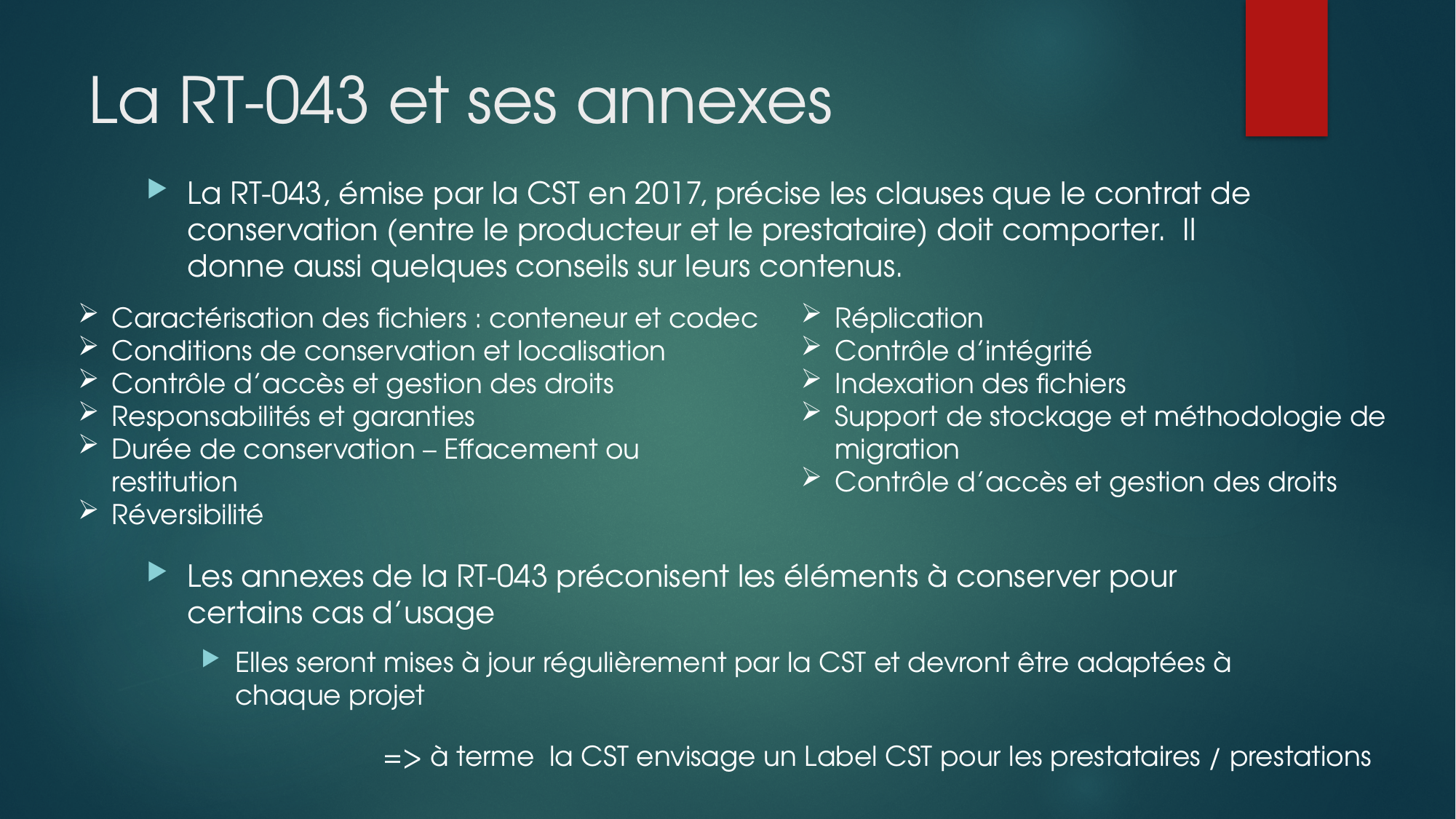

# La RT-043 et ses annexes
La RT-043, émise par la CST en 2017, précise les clauses que le contrat de conservation (entre le producteur et le prestataire) doit comporter.  Il donne aussi quelques conseils sur leurs contenus.

Les annexes de la RT-043 préconisent les éléments à conserver pour certains cas d’usage
Elles seront mises à jour régulièrement par la CST et devront être adaptées à chaque projet
Caractérisation des fichiers : conteneur et codec
Conditions de conservation et localisation
Contrôle d’accès et gestion des droits
Responsabilités et garanties
Durée de conservation – Effacement ou restitution
Réversibilité

Réplication
Contrôle d’intégrité
Indexation des fichiers
Support de stockage et méthodologie de migration
Contrôle d’accès et gestion des droits

=> à terme  la CST envisage un Label CST pour les prestataires / prestations